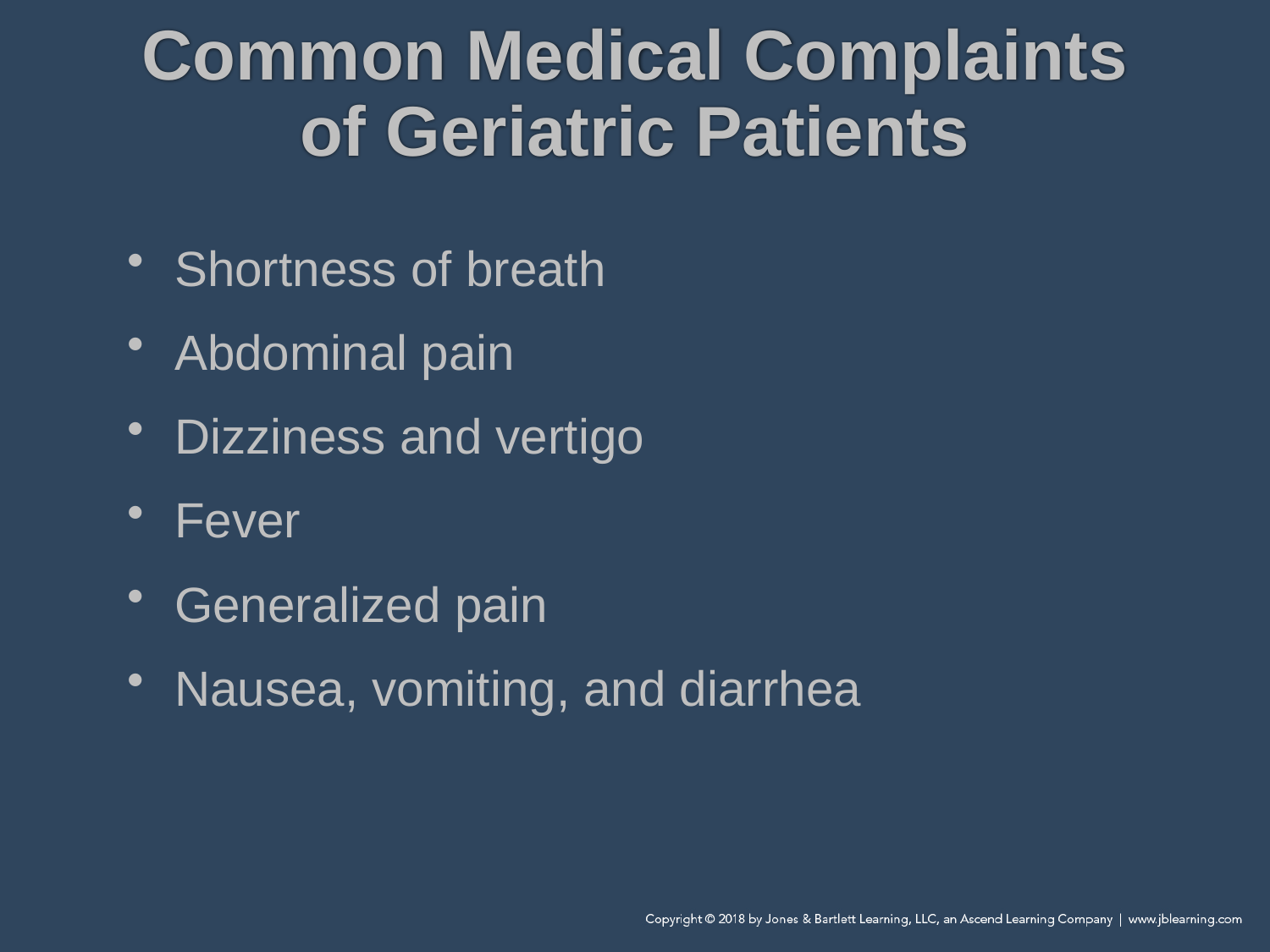

# Common Medical Complaints of Geriatric Patients
Shortness of breath
Abdominal pain
Dizziness and vertigo
Fever
Generalized pain
Nausea, vomiting, and diarrhea